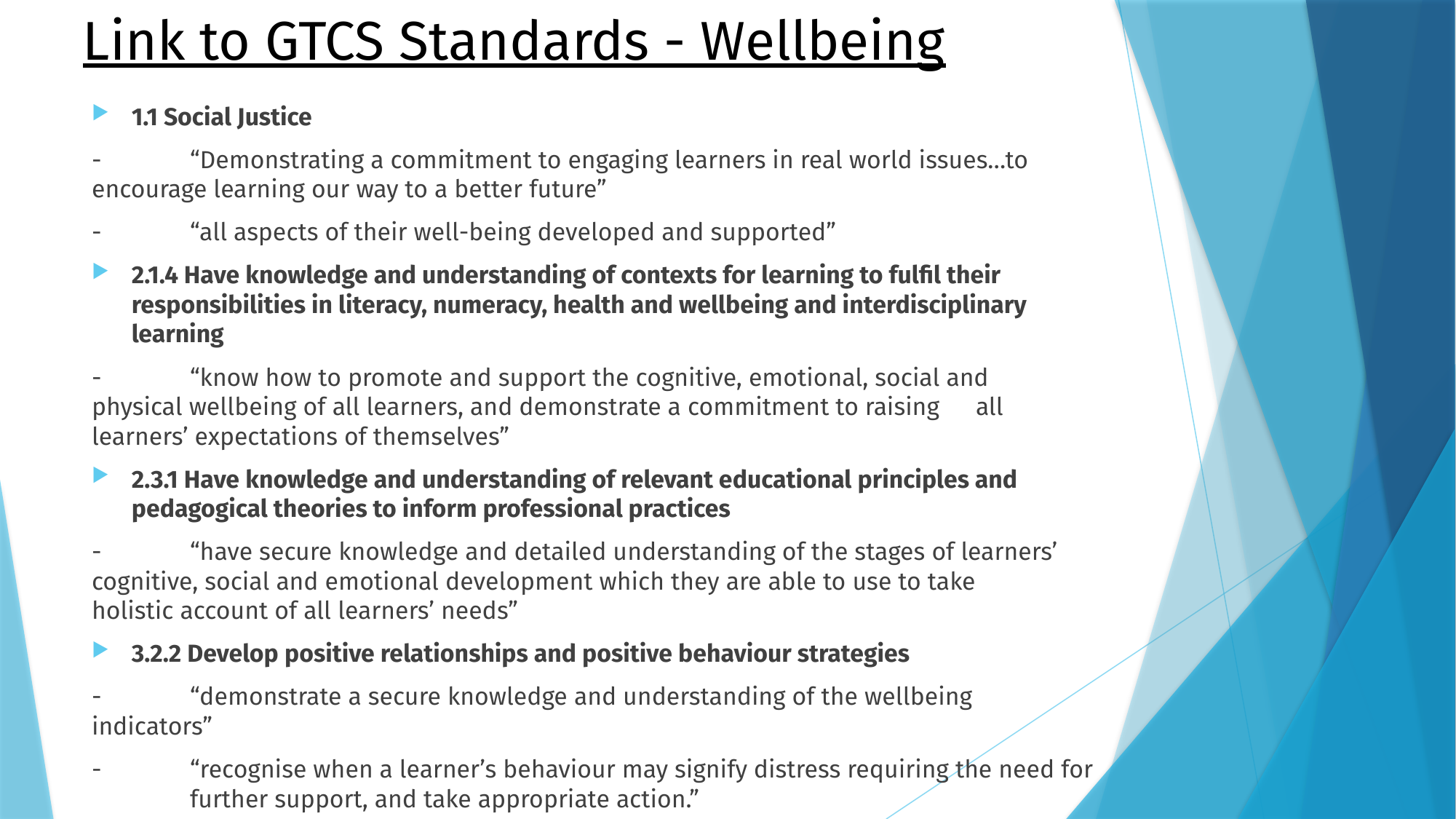

# Link to GTCS Standards - Wellbeing
1.1 Social Justice
-	“Demonstrating a commitment to engaging learners in real world issues…to 	encourage learning our way to a better future”
-	“all aspects of their well-being developed and supported”
2.1.4 Have knowledge and understanding of contexts for learning to fulfil their responsibilities in literacy, numeracy, health and wellbeing and interdisciplinary learning
-	“know how to promote and support the cognitive, emotional, social and 	physical wellbeing of all learners, and demonstrate a commitment to raising 	all learners’ expectations of themselves”
2.3.1 Have knowledge and understanding of relevant educational principles and pedagogical theories to inform professional practices
-	“have secure knowledge and detailed understanding of the stages of learners’ 	cognitive, social and emotional development which they are able to use to take 	holistic account of all learners’ needs”
3.2.2 Develop positive relationships and positive behaviour strategies
-	“demonstrate a secure knowledge and understanding of the wellbeing indicators”
-	“recognise when a learner’s behaviour may signify distress requiring the need for 	further support, and take appropriate action.”